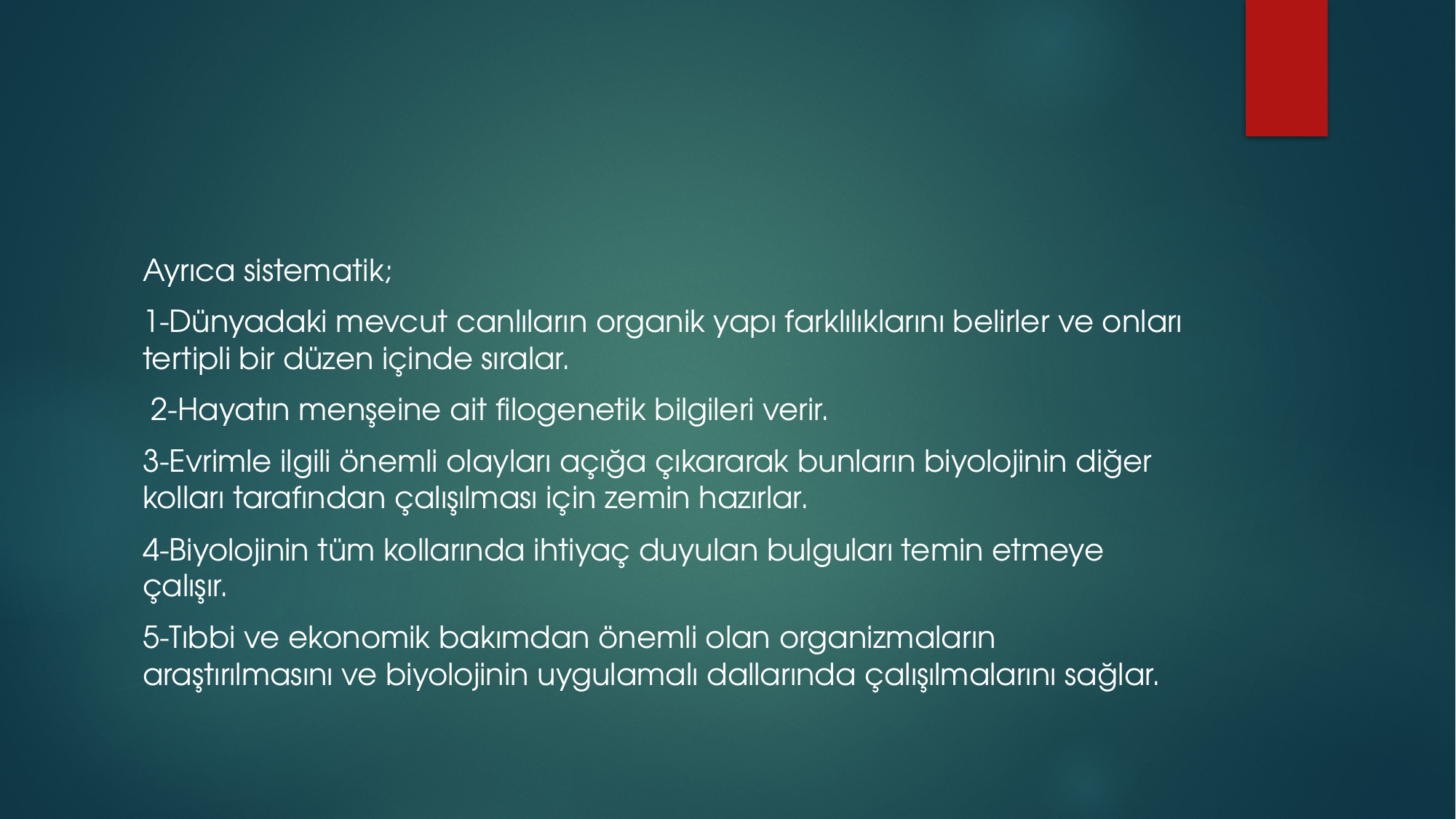

#
Ayrıca sistematik;
1-Dünyadaki mevcut canlıların organik yapı farklılıklarını belirler ve onları tertipli bir düzen içinde sıralar.
 2-Hayatın menşeine ait filogenetik bilgileri verir.
3-Evrimle ilgili önemli olayları açığa çıkararak bunların biyolojinin diğer kolları tarafından çalışılması için zemin hazırlar.
4-Biyolojinin tüm kollarında ihtiyaç duyulan bulguları temin etmeye çalışır.
5-Tıbbi ve ekonomik bakımdan önemli olan organizmaların araştırılmasını ve biyolojinin uygulamalı dallarında çalışılmalarını sağlar.